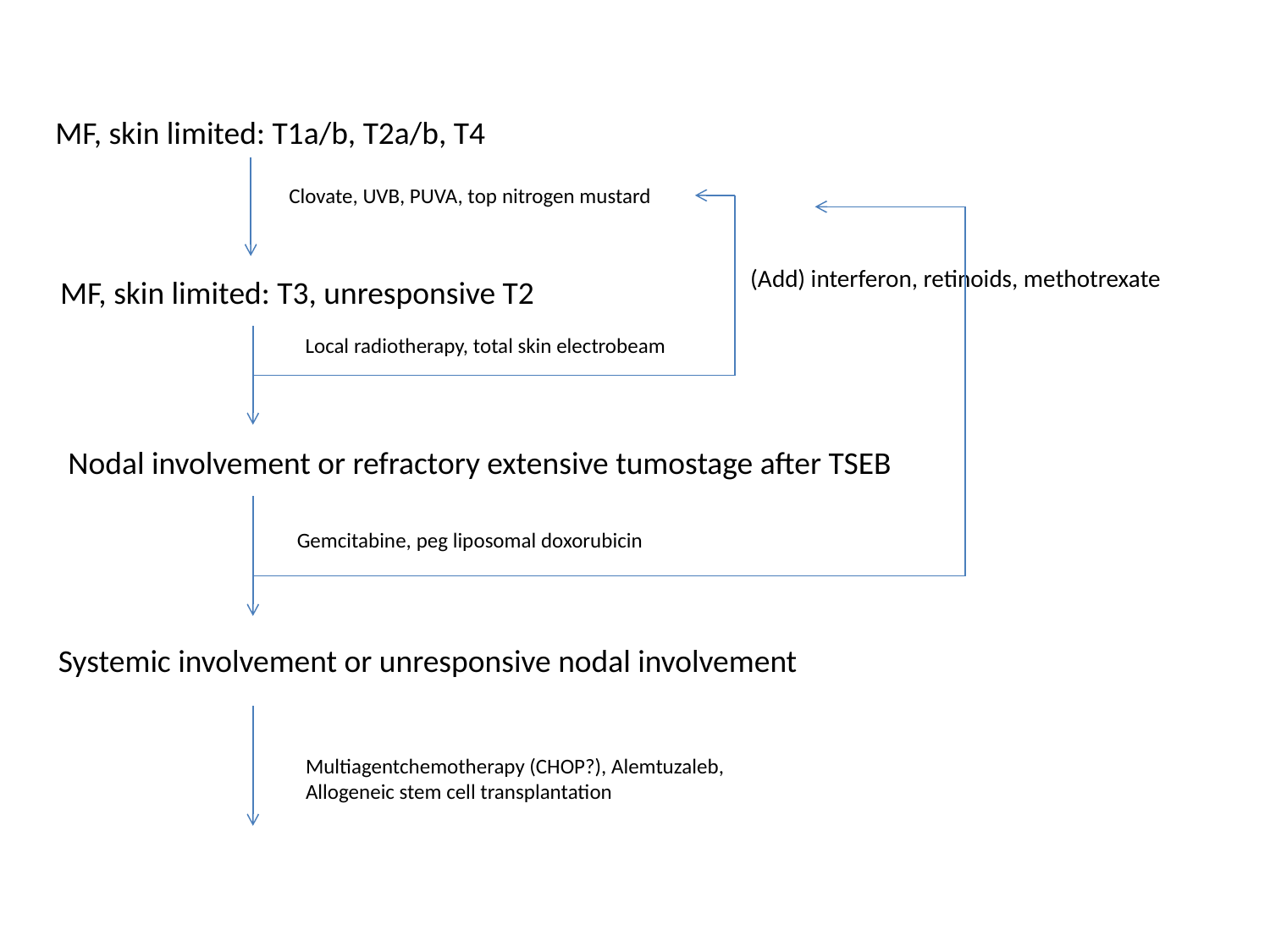

MF, skin limited: T1a/b, T2a/b, T4
Clovate, UVB, PUVA, top nitrogen mustard
(Add) interferon, retinoids, methotrexate
MF, skin limited: T3, unresponsive T2
Local radiotherapy, total skin electrobeam
Nodal involvement or refractory extensive tumostage after TSEB
Gemcitabine, peg liposomal doxorubicin
Systemic involvement or unresponsive nodal involvement
Multiagentchemotherapy (CHOP?), Alemtuzaleb,
Allogeneic stem cell transplantation